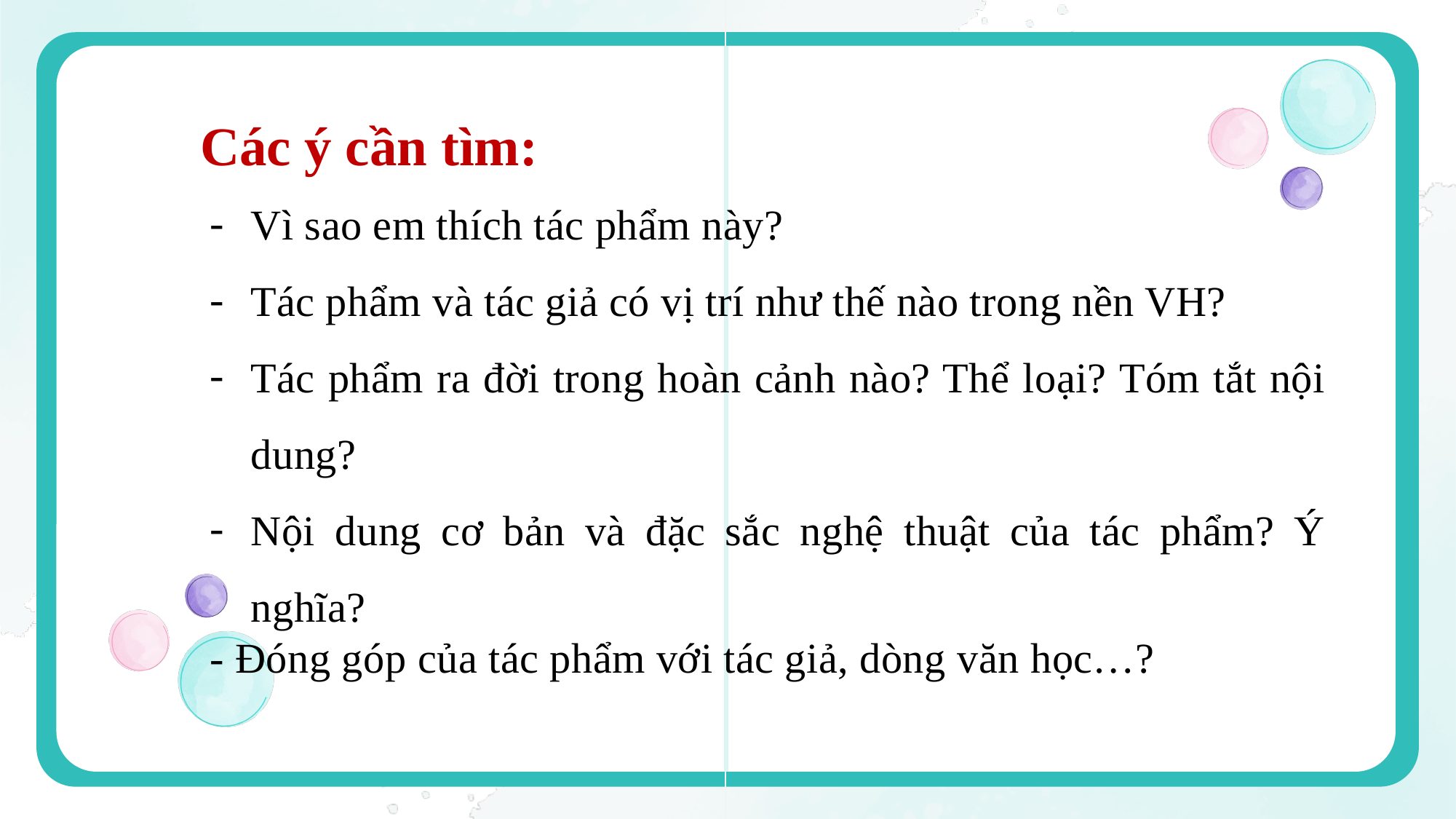

Các ý cần tìm:
Vì sao em thích tác phẩm này?
Tác phẩm và tác giả có vị trí như thế nào trong nền VH?
Tác phẩm ra đời trong hoàn cảnh nào? Thể loại? Tóm tắt nội dung?
Nội dung cơ bản và đặc sắc nghệ thuật của tác phẩm? Ý nghĩa?
- Đóng góp của tác phẩm với tác giả, dòng văn học…?